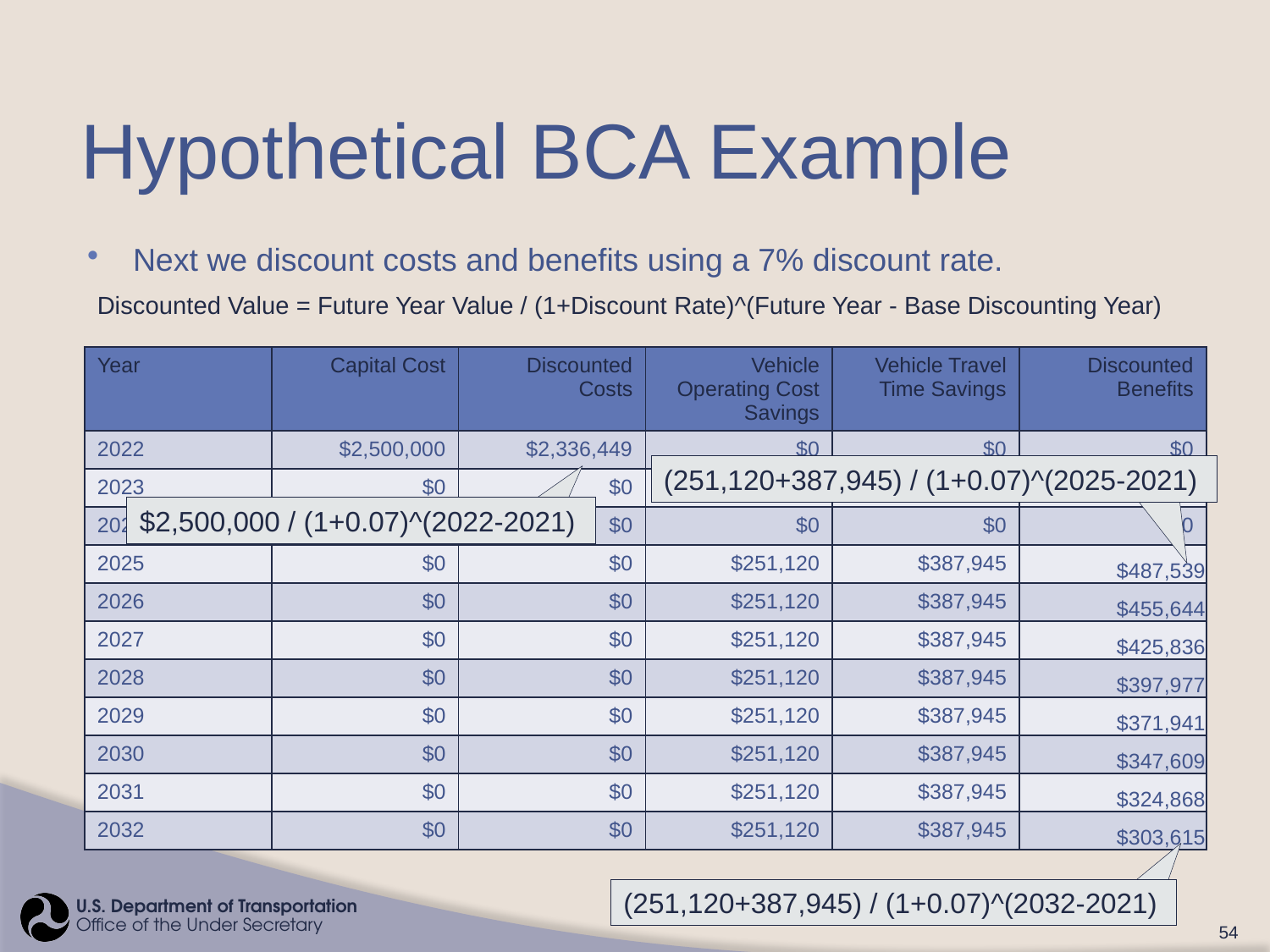

# Hypothetical BCA Example
Next we discount costs and benefits using a 7% discount rate.
Discounted Value = Future Year Value / (1+Discount Rate)^(Future Year - Base Discounting Year)
| Year | Capital Cost | Discounted Costs | Vehicle Operating Cost Savings | Vehicle Travel Time Savings | Discounted Benefits |
| --- | --- | --- | --- | --- | --- |
| 2022 | $2,500,000 | $2,336,449 | $0 | $0 | $0 |
| 2023 | $0 | $0 | $0 | $0 | $0 |
| 2024 | $0 | $0 | $0 | $0 | $0 |
| 2025 | $0 | $0 | $251,120 | $387,945 | $487,539 |
| 2026 | $0 | $0 | $251,120 | $387,945 | $455,644 |
| 2027 | $0 | $0 | $251,120 | $387,945 | $425,836 |
| 2028 | $0 | $0 | $251,120 | $387,945 | $397,977 |
| 2029 | $0 | $0 | $251,120 | $387,945 | $371,941 |
| 2030 | $0 | $0 | $251,120 | $387,945 | $347,609 |
| 2031 | $0 | $0 | $251,120 | $387,945 | $324,868 |
| 2032 | $0 | $0 | $251,120 | $387,945 | $303,615 |
(251,120+387,945) / (1+0.07)^(2025-2021)

$2,500,000 / (1+0.07)^(2022-2021)

(251,120+387,945) / (1+0.07)^(2032-2021)
54